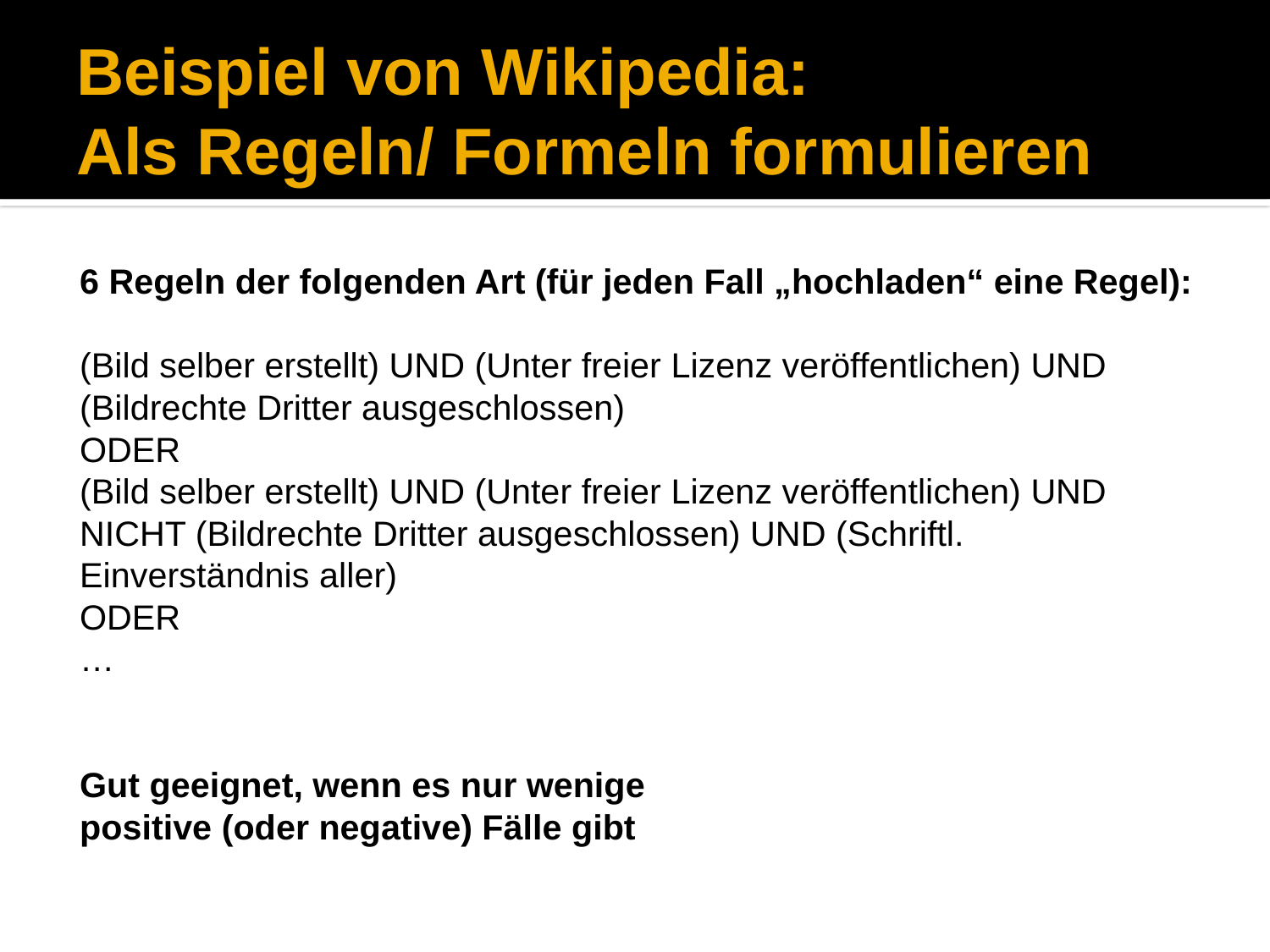

# Beispiel von Wikipedia: Als Regeln/ Formeln formulieren
6 Regeln der folgenden Art (für jeden Fall „hochladen“ eine Regel):

(Bild selber erstellt) UND (Unter freier Lizenz veröffentlichen) UND (Bildrechte Dritter ausgeschlossen)
ODER
(Bild selber erstellt) UND (Unter freier Lizenz veröffentlichen) UND NICHT (Bildrechte Dritter ausgeschlossen) UND (Schriftl. Einverständnis aller)
ODER
…

Gut geeignet, wenn es nur wenige
positive (oder negative) Fälle gibt